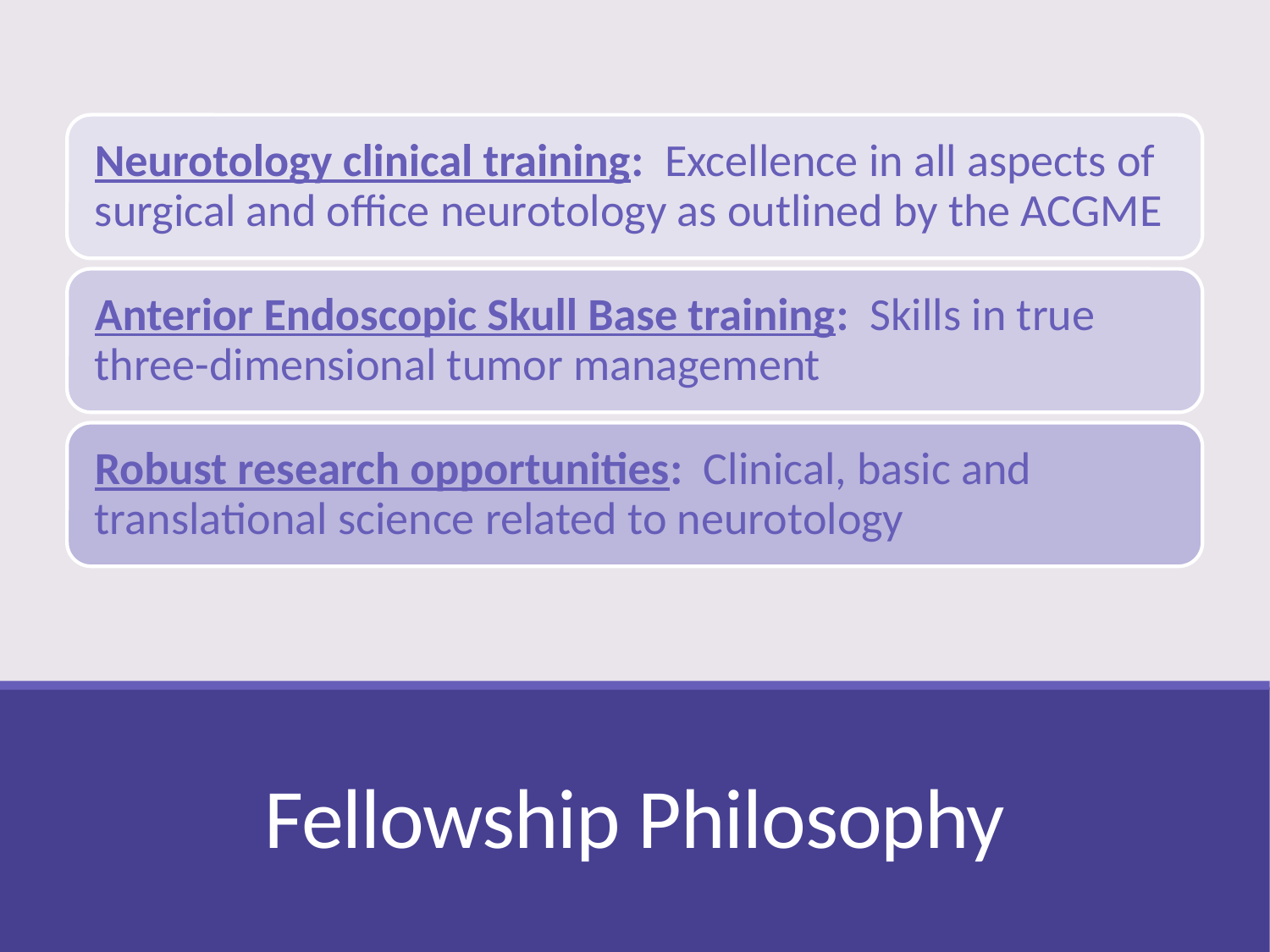

Neurotology clinical training:  Excellence in all aspects of surgical and office neurotology as outlined by the ACGME
Anterior Endoscopic Skull Base training:  Skills in true three-dimensional tumor management
Robust research opportunities:  Clinical, basic and translational science related to neurotology

# Fellowship Philosophy